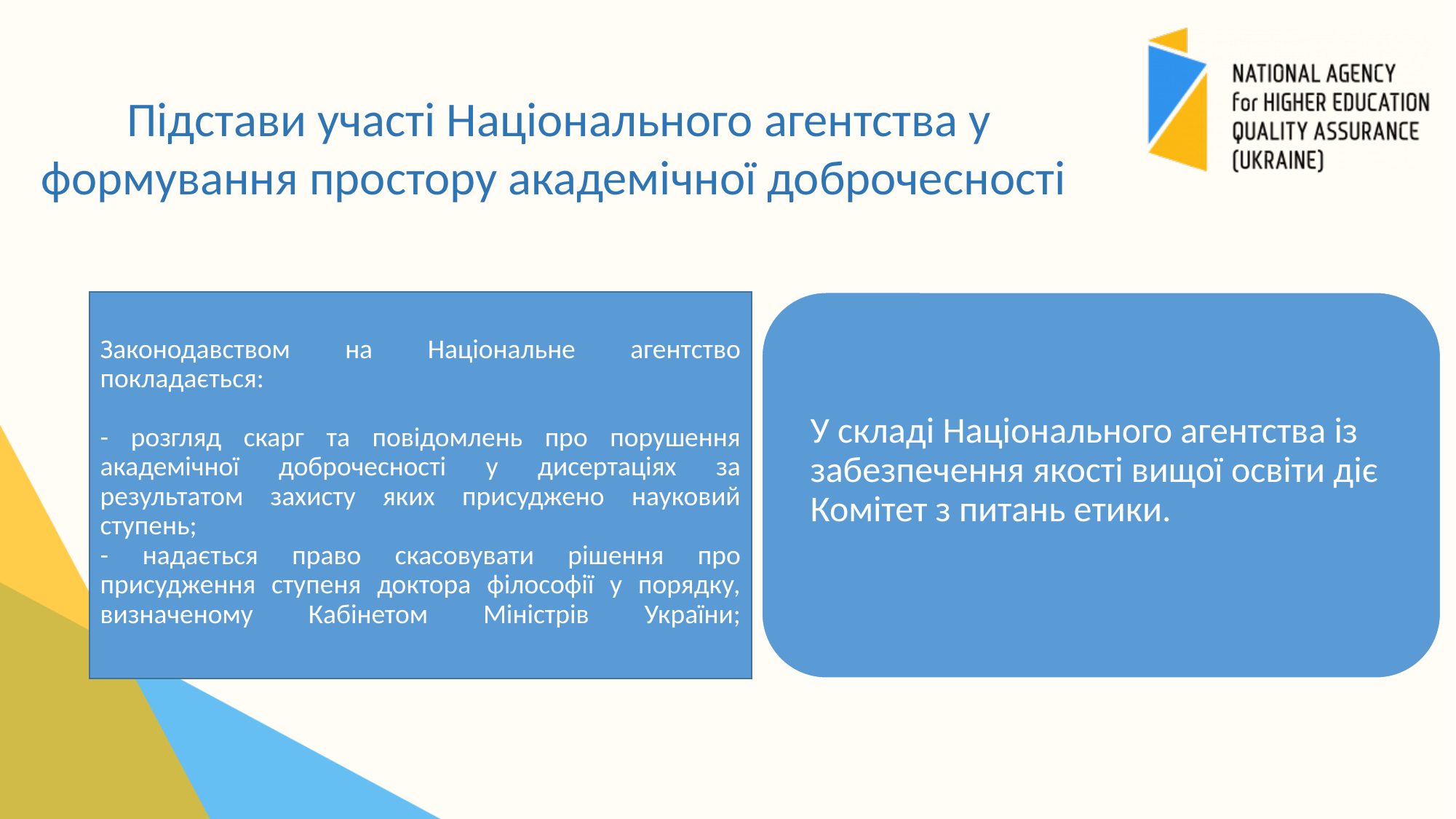

Підстави участі Національного агентства у формування простору академічної доброчесності
# Законодавством на Національне агентство покладається: - розгляд скарг та повідомлень про порушення академічної доброчесності у дисертаціях за результатом захисту яких присуджено науковий ступень; - надається право скасовувати рішення про присудження ступеня доктора філософії у порядку, визначеному Кабінетом Міністрів України;

У складі Національного агентства із забезпечення якості вищої освіти діє Комітет з питань етики.